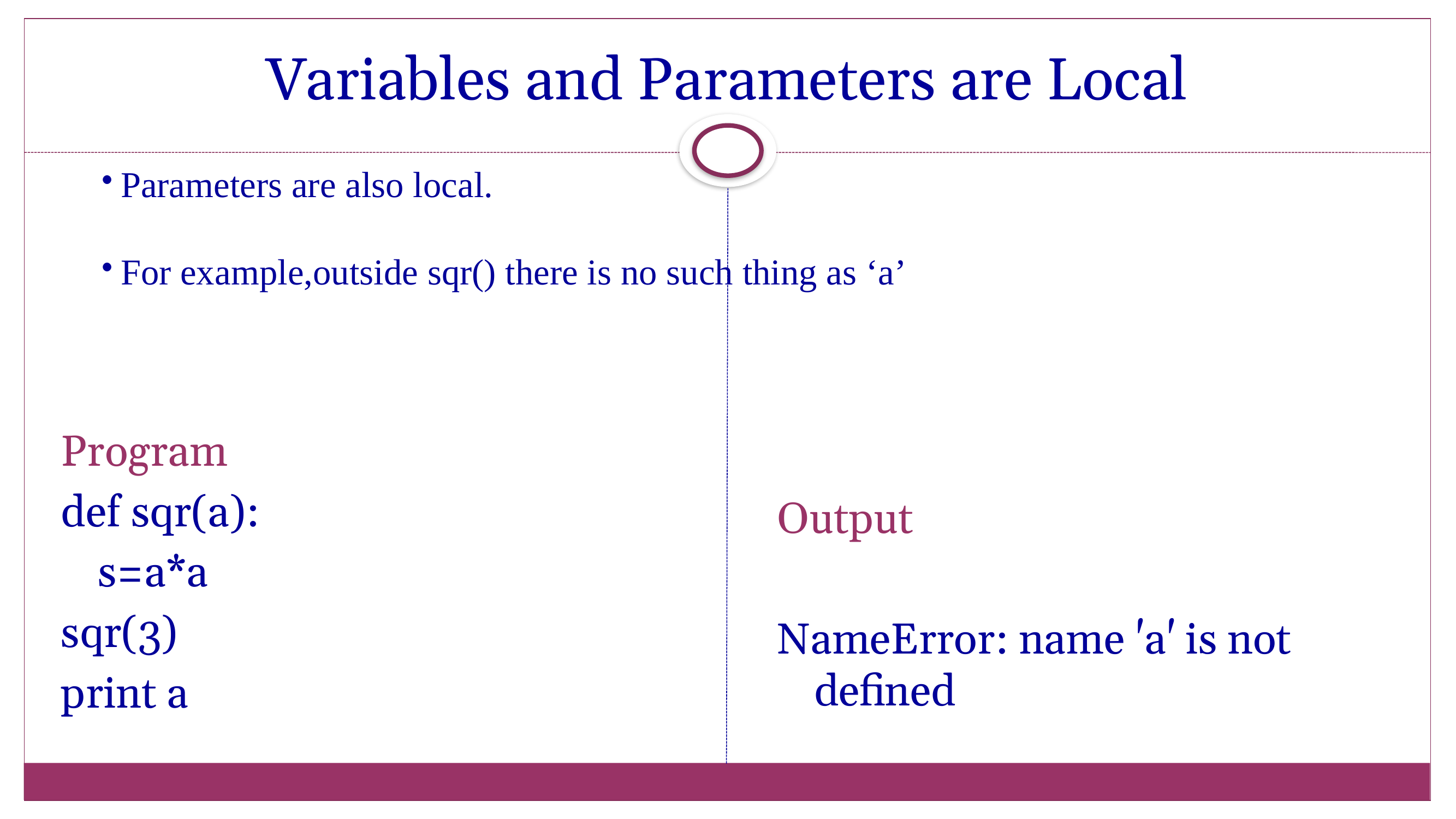

# Variables and Parameters are Local
Parameters are also local.

For example,outside sqr() there is no such thing as ‘a’
Program
def sqr(a):
	s=a*a
sqr(3)
print a

Output

NameError: name 'a' is not defined